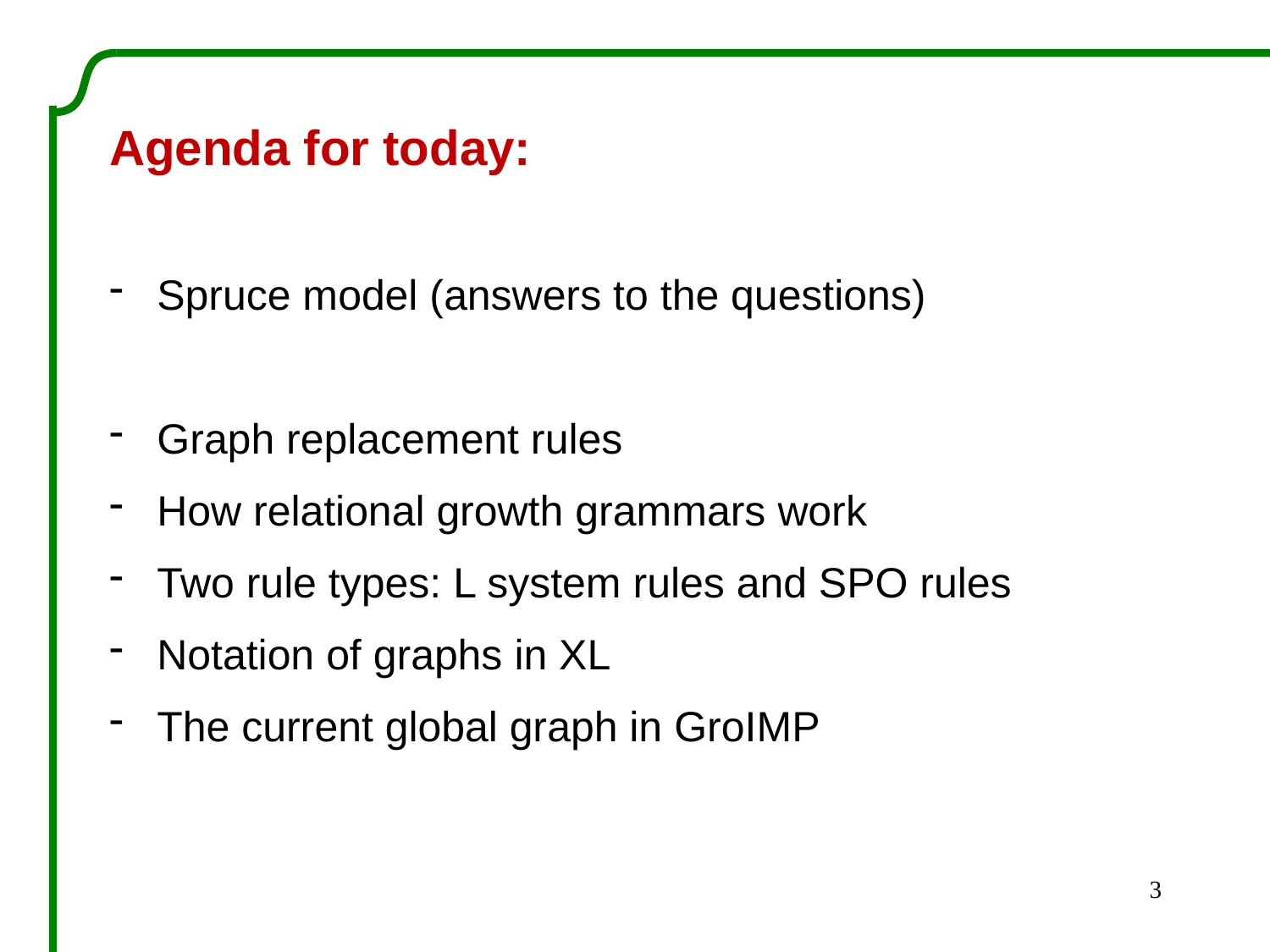

Agenda for today:

Spruce model (answers to the questions)

Graph replacement rules
How relational growth grammars work
Two rule types: L system rules and SPO rules
Notation of graphs in XL
The current global graph in GroIMP
3